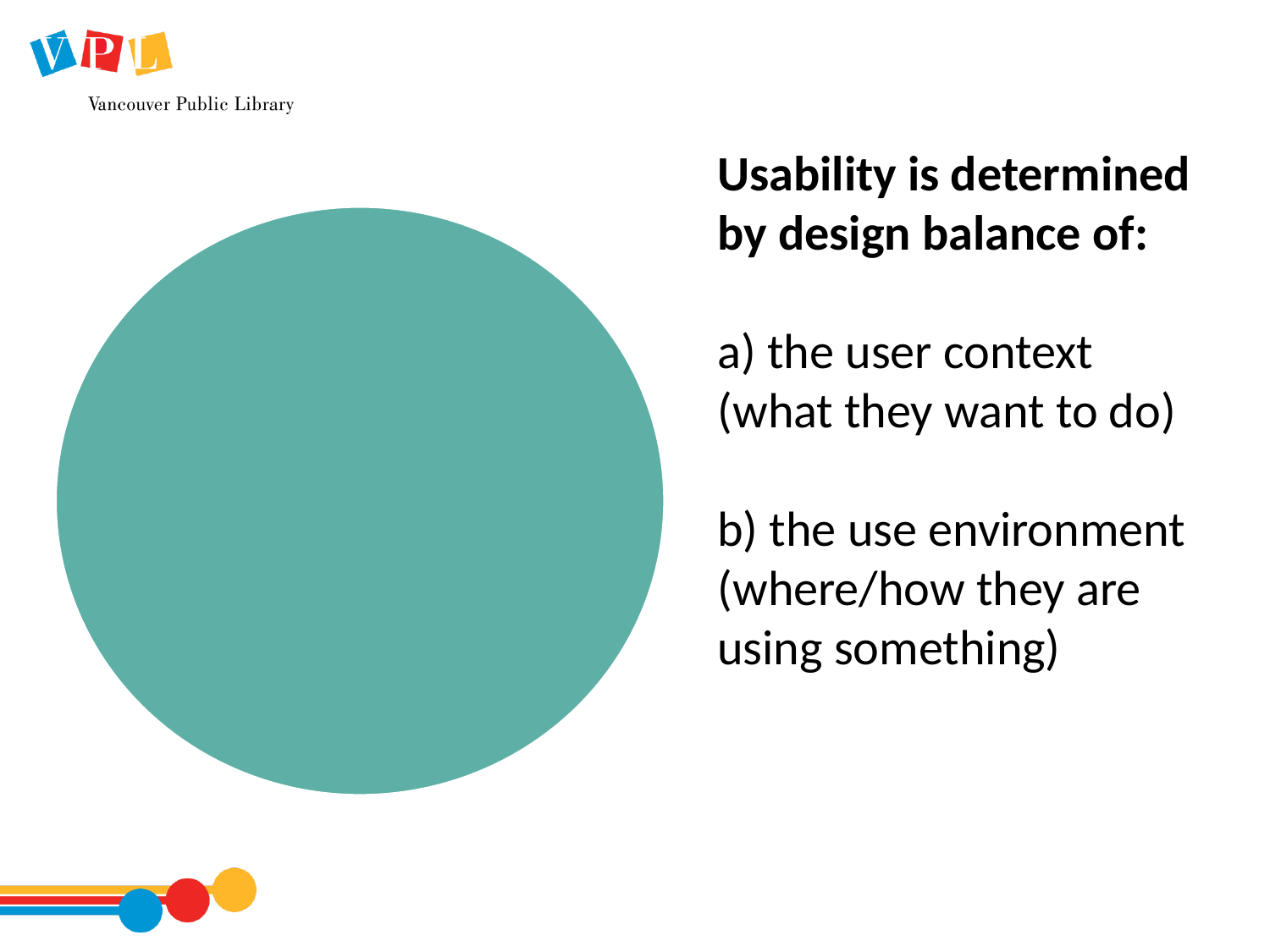

Usability is determined by design balance of:

a) the user context (what they want to do)

b) the use environment
(where/how they are using something)

# Usability